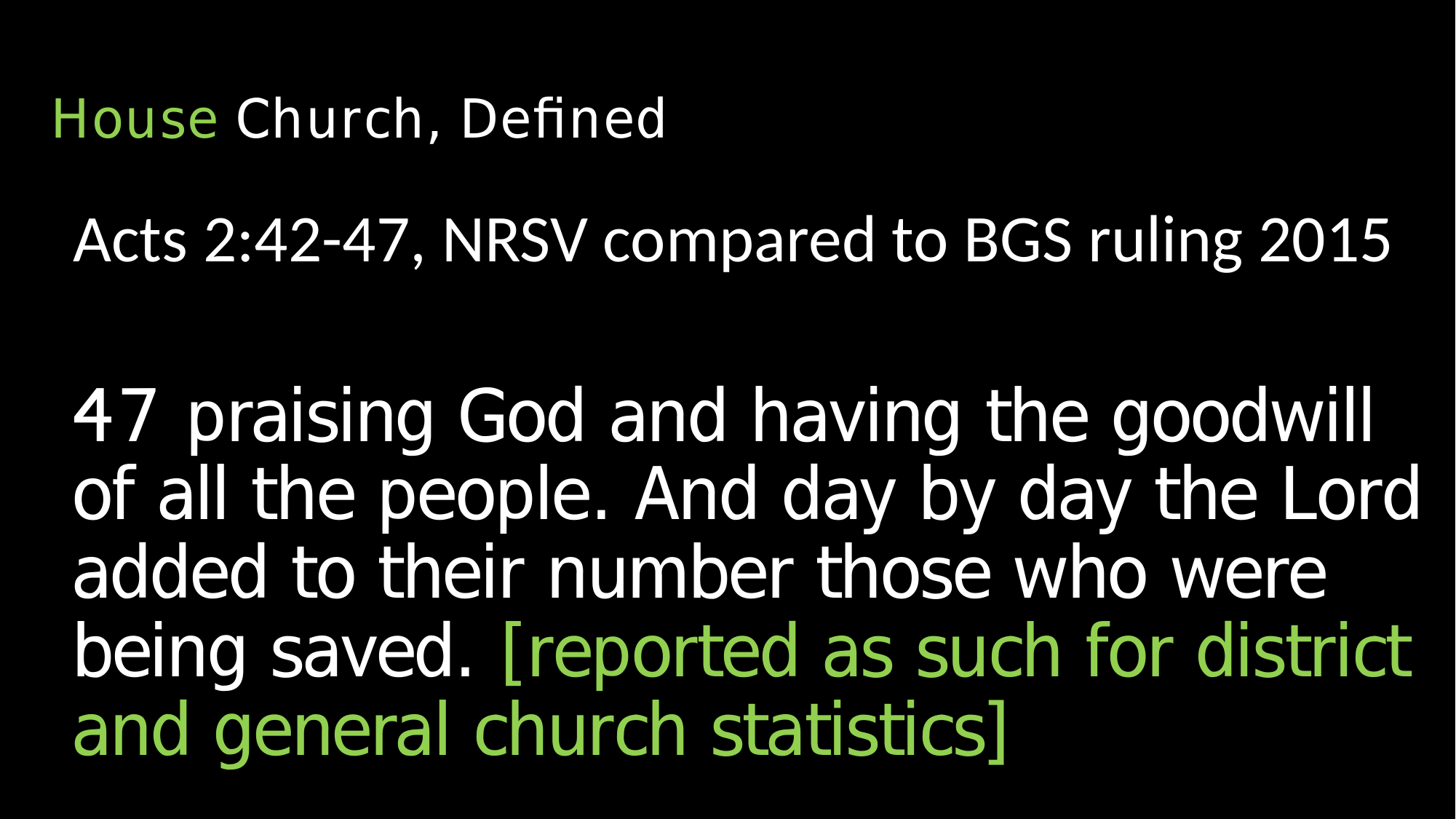

# House Church, Defined
Acts 2:42-47, NRSV compared to BGS ruling 2015
47 praising God and having the goodwill of all the people. And day by day the Lord added to their number those who were being saved. [reported as such for district and general church statistics]